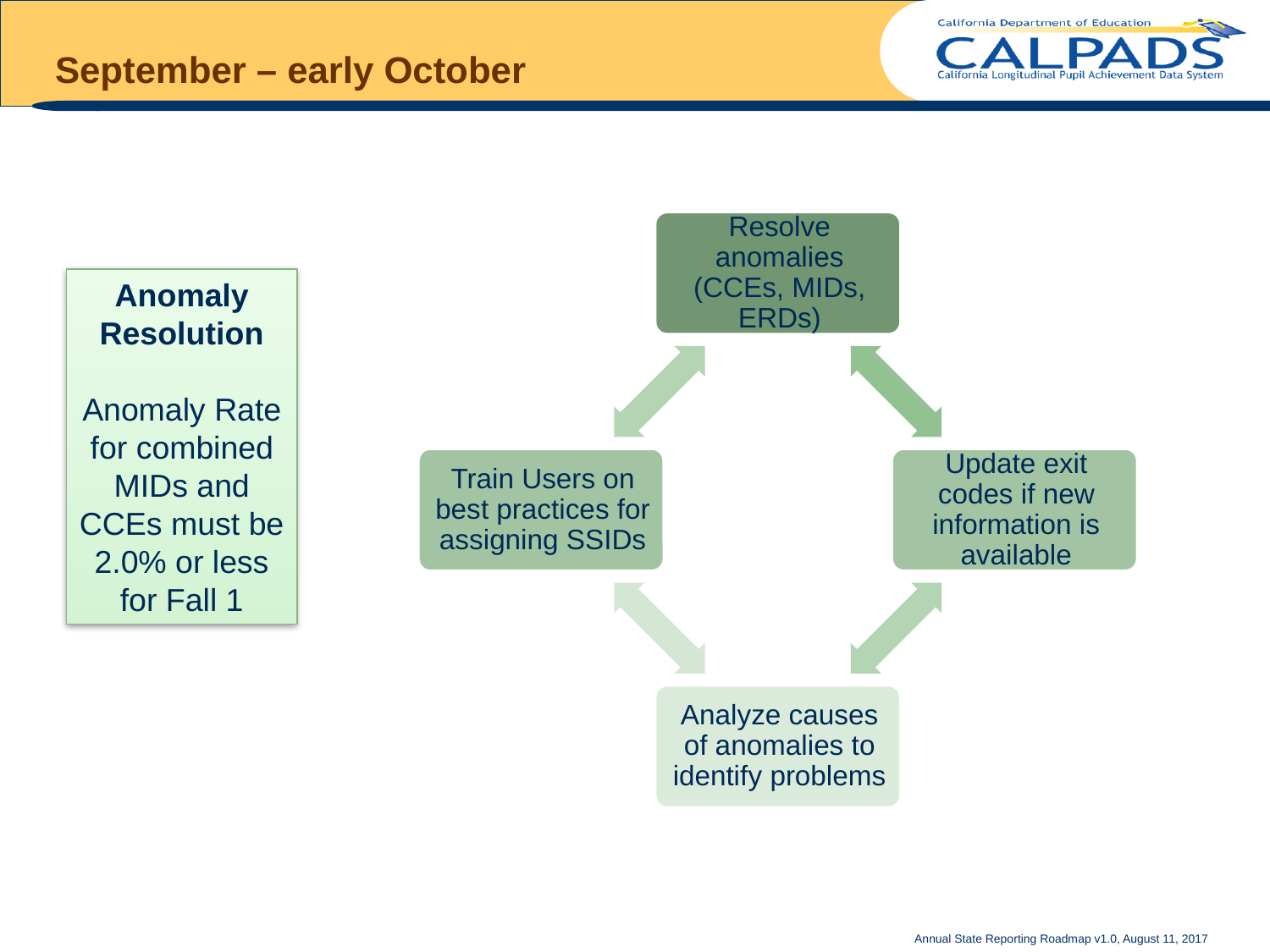

# September – early October
Resolve anomalies (CCEs, MIDs, ERDs)

Update exit codes if new information is available

Analyze causes of anomalies to identify problems

Train Users on best practices for assigning SSIDs

Anomaly Resolution

Anomaly Rate for combined MIDs and CCEs must be 2.0% or less for Fall 1

19
Annual State Reporting Roadmap v1.0, August 11, 2017